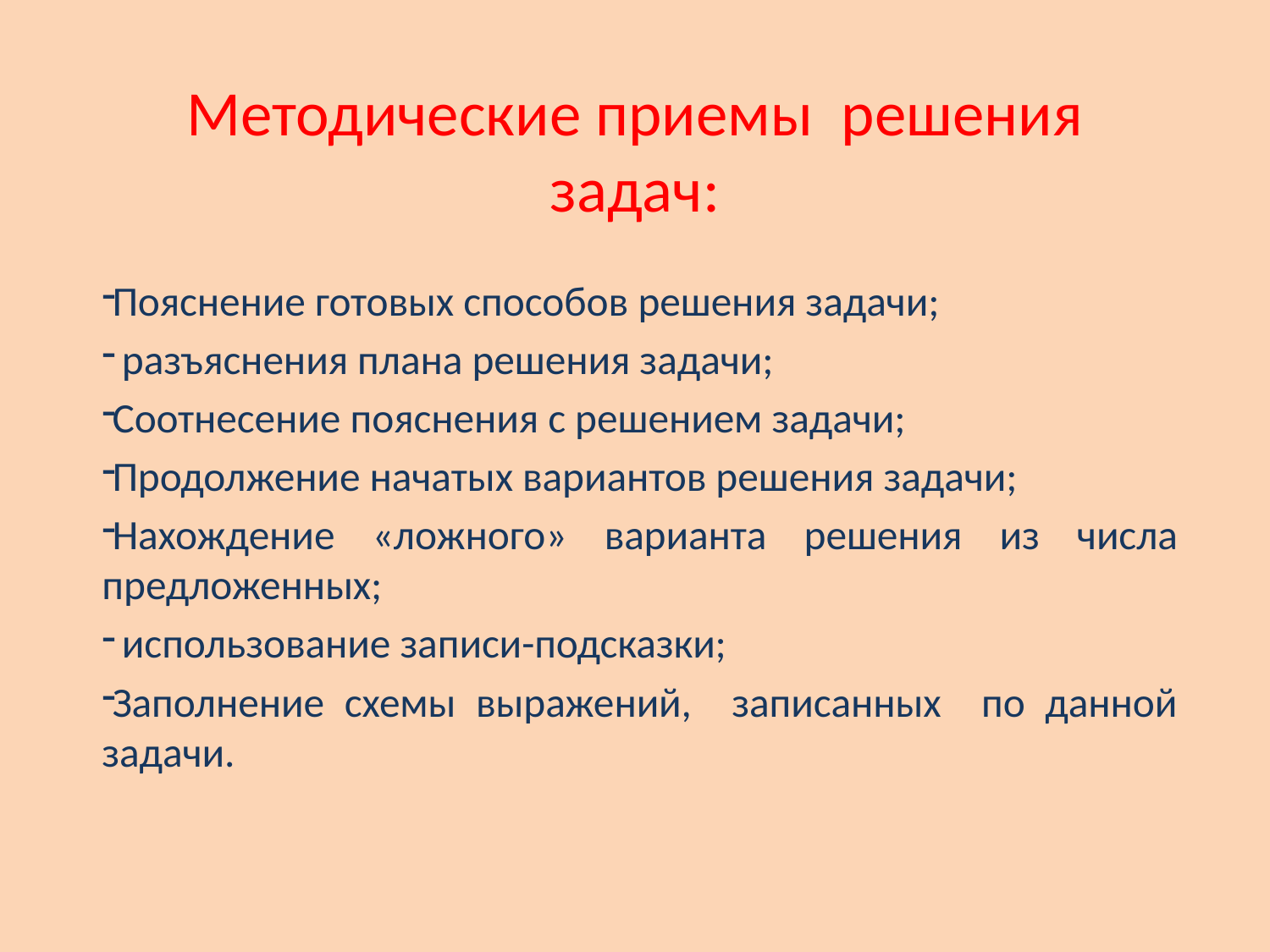

# Методические приемы  решения задач:
Пояснение готовых способов решения задачи;
 разъяснения плана решения задачи;
Соотнесение пояснения с решением задачи;
Продолжение начатых вариантов решения задачи;
Нахождение «ложного» варианта решения из числа предложенных;
 использование записи-подсказки;
Заполнение схемы выражений,  записанных  по данной задачи.